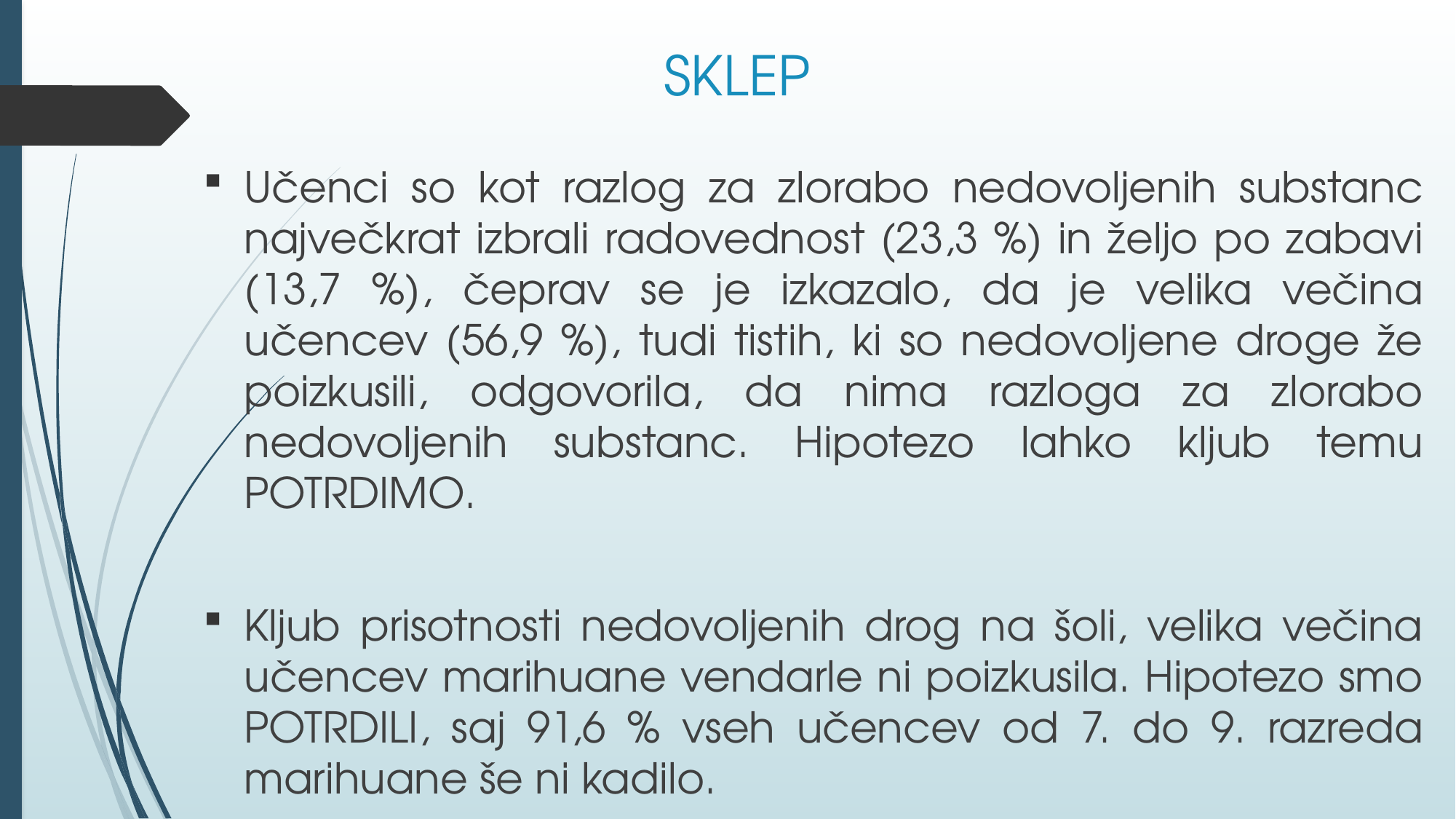

# SKLEP
Učenci so kot razlog za zlorabo nedovoljenih substanc največkrat izbrali radovednost (23,3 %) in željo po zabavi (13,7 %), čeprav se je izkazalo, da je velika večina učencev (56,9 %), tudi tistih, ki so nedovoljene droge že poizkusili, odgovorila, da nima razloga za zlorabo nedovoljenih substanc. Hipotezo lahko kljub temu POTRDIMO.

Kljub prisotnosti nedovoljenih drog na šoli, velika večina učencev marihuane vendarle ni poizkusila. Hipotezo smo POTRDILI, saj 91,6 % vseh učencev od 7. do 9. razreda marihuane še ni kadilo.